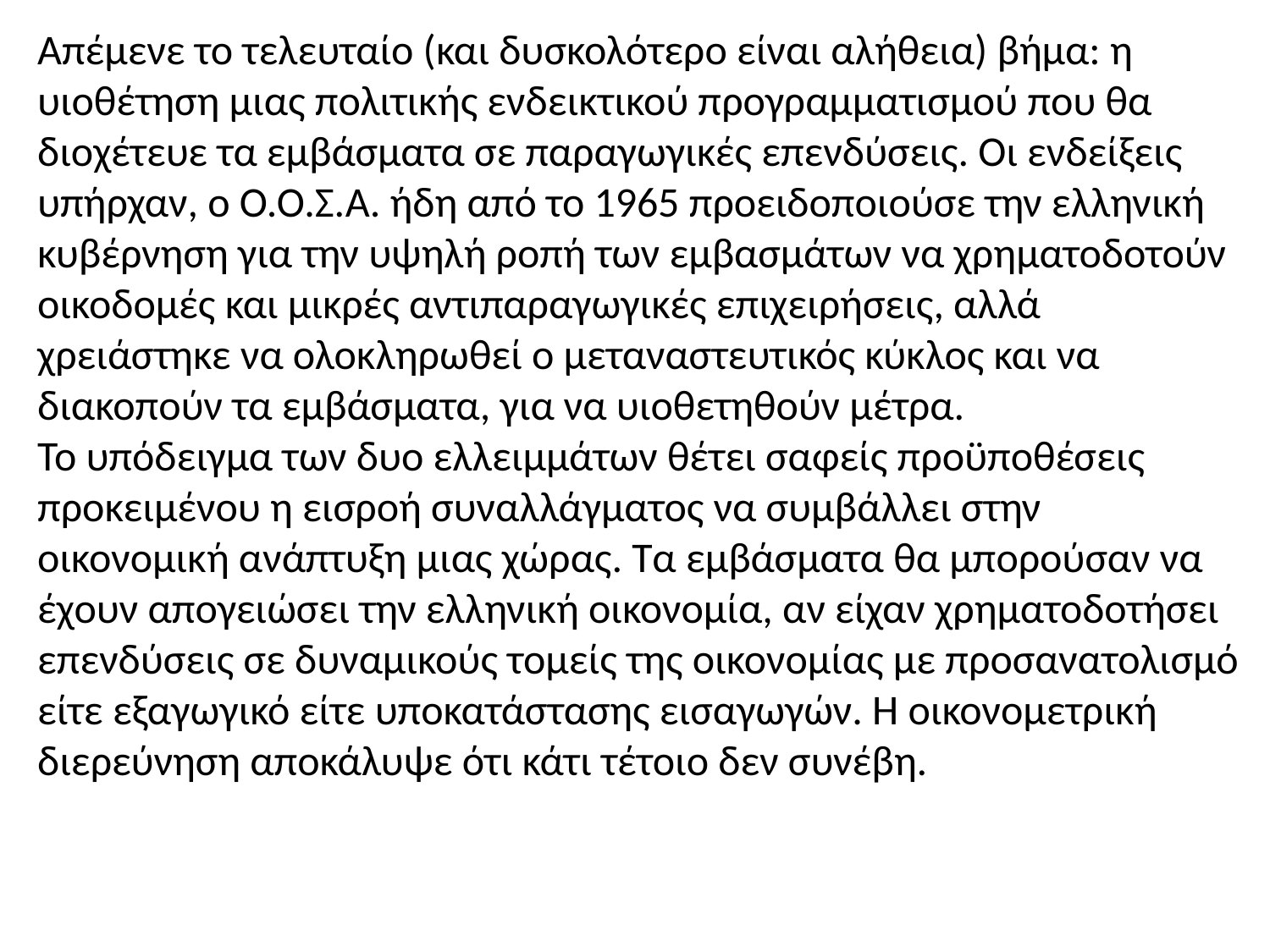

Απέμενε το τελευταίο (και δυσκολότερο είναι αλήθεια) βήμα: η υιοθέτηση μιας πολιτικής ενδεικτικού προγραμματισμού που θα διοχέτευε τα εμβάσματα σε παραγωγικές επενδύσεις. Οι ενδείξεις υπήρχαν, ο Ο.Ο.Σ.Α. ήδη από το 1965 προειδοποιούσε την ελληνική κυβέρνηση για την υψηλή ροπή των εμβασμάτων να χρηματοδοτούν οικοδομές και μικρές αντιπαραγωγικές επιχειρήσεις, αλλά χρειάστηκε να ολοκληρωθεί ο μεταναστευτικός κύκλος και να διακοπούν τα εμβάσματα, για να υιοθετηθούν μέτρα.
Το υπόδειγμα των δυο ελλειμμάτων θέτει σαφείς προϋποθέσεις προκειμένου η εισροή συναλλάγματος να συμβάλλει στην οικονομική ανάπτυξη μιας χώρας. Τα εμβάσματα θα μπορούσαν να έχουν απογειώσει την ελληνική οικονομία, αν είχαν χρηματοδοτήσει επενδύσεις σε δυναμικούς τομείς της οικονομίας με προσανατολισμό είτε εξαγωγικό είτε υποκατάστασης εισαγωγών. Η οικονομετρική διερεύνηση αποκάλυψε ότι κάτι τέτοιο δεν συνέβη.